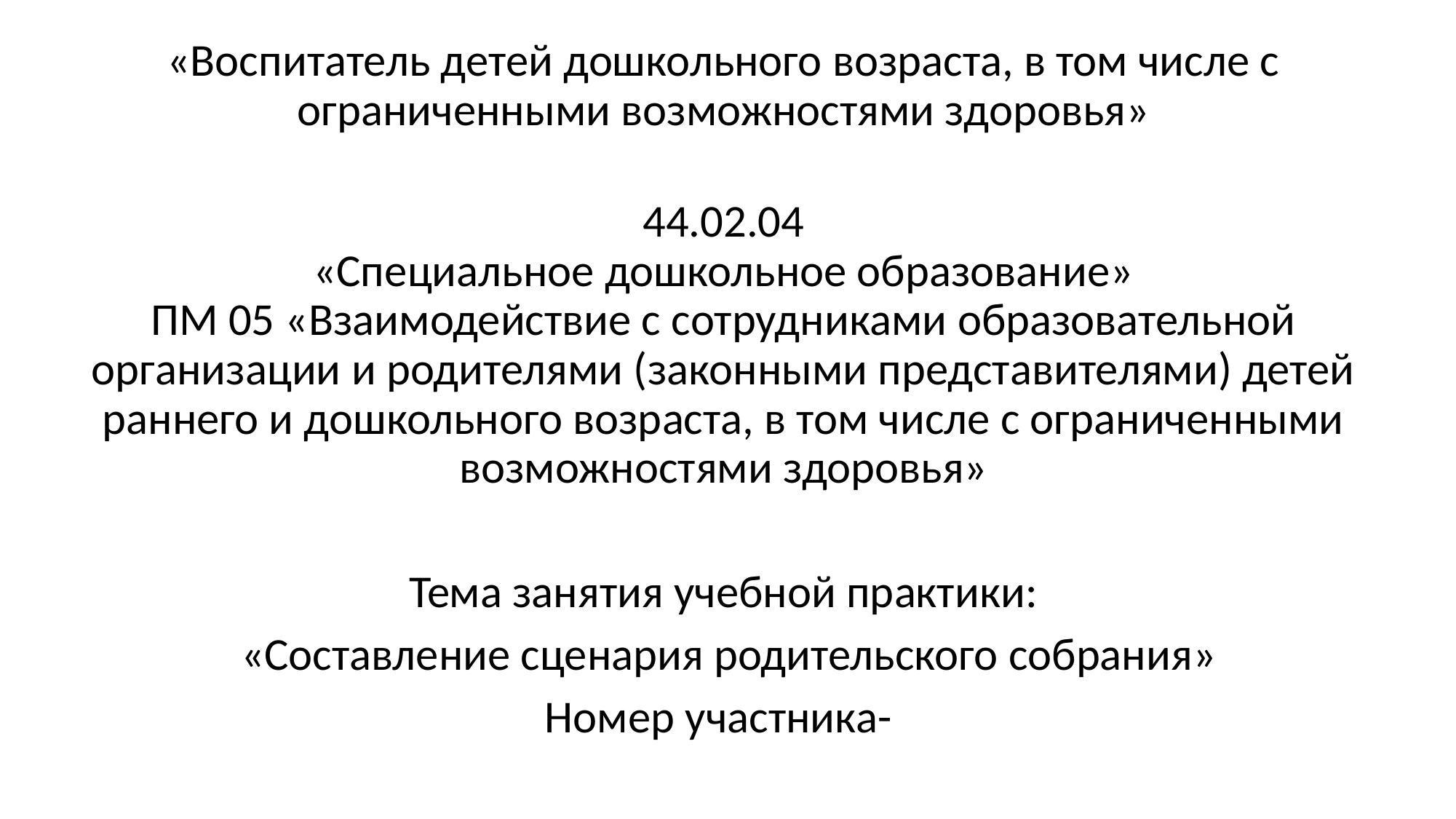

«Воспитатель детей дошкольного возраста, в том числе с ограниченными возможностями здоровья»
44.02.04
«Специальное дошкольное образование»
ПМ 05 «Взаимодействие с сотрудниками образовательной организации и родителями (законными представителями) детей раннего и дошкольного возраста, в том числе с ограниченными возможностями здоровья»

Тема занятия учебной практики:
 «Составление сценария родительского собрания»
Номер участника-